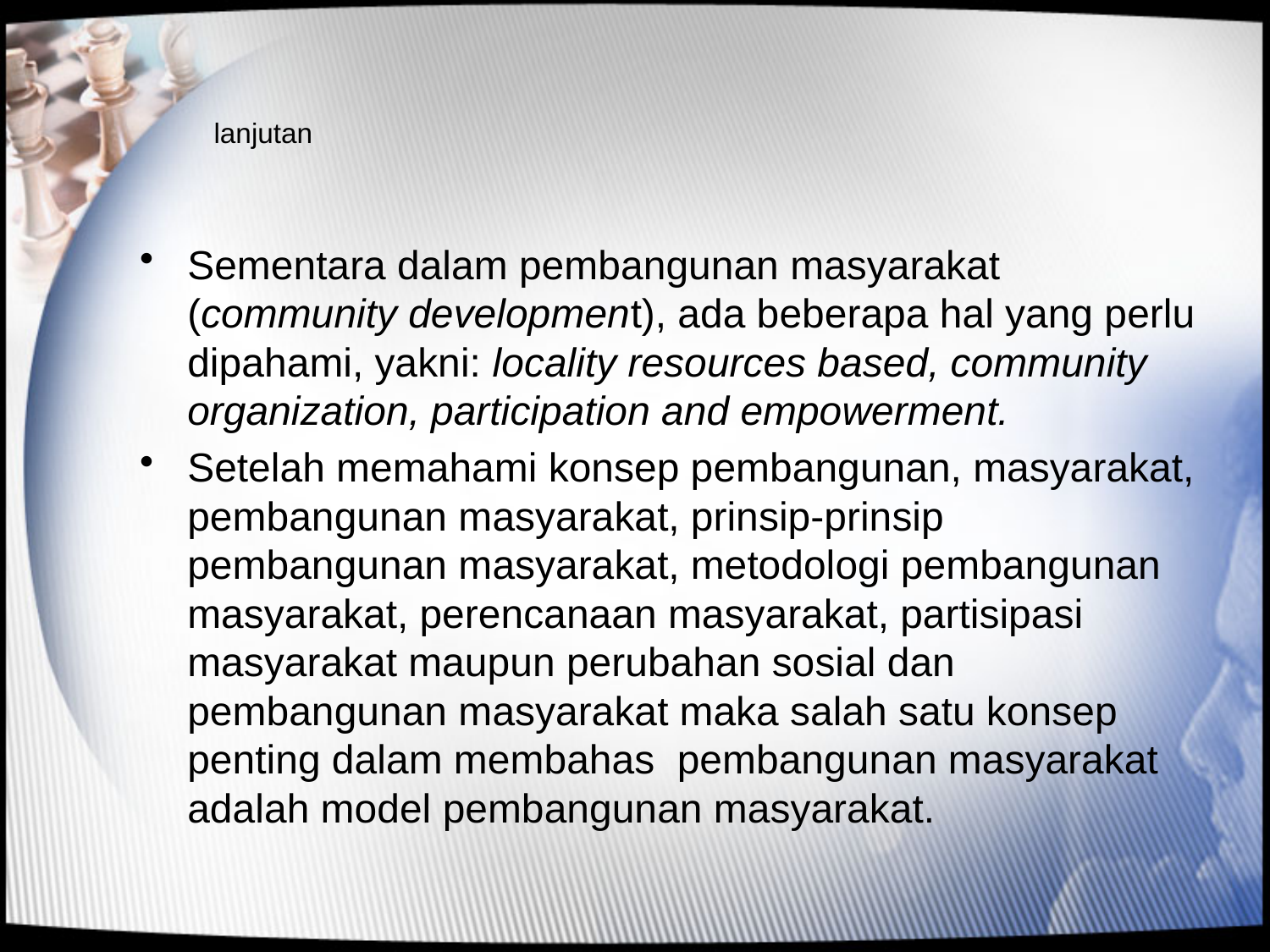

# lanjutan
Sementara dalam pembangunan masyarakat (community development), ada beberapa hal yang perlu dipahami, yakni: locality resources based, community organization, participation and empowerment.
Setelah memahami konsep pembangunan, masyarakat, pembangunan masyarakat, prinsip-prinsip pembangunan masyarakat, metodologi pembangunan masyarakat, perencanaan masyarakat, partisipasi masyarakat maupun perubahan sosial dan pembangunan masyarakat maka salah satu konsep penting dalam membahas  pembangunan masyarakat adalah model pembangunan masyarakat.